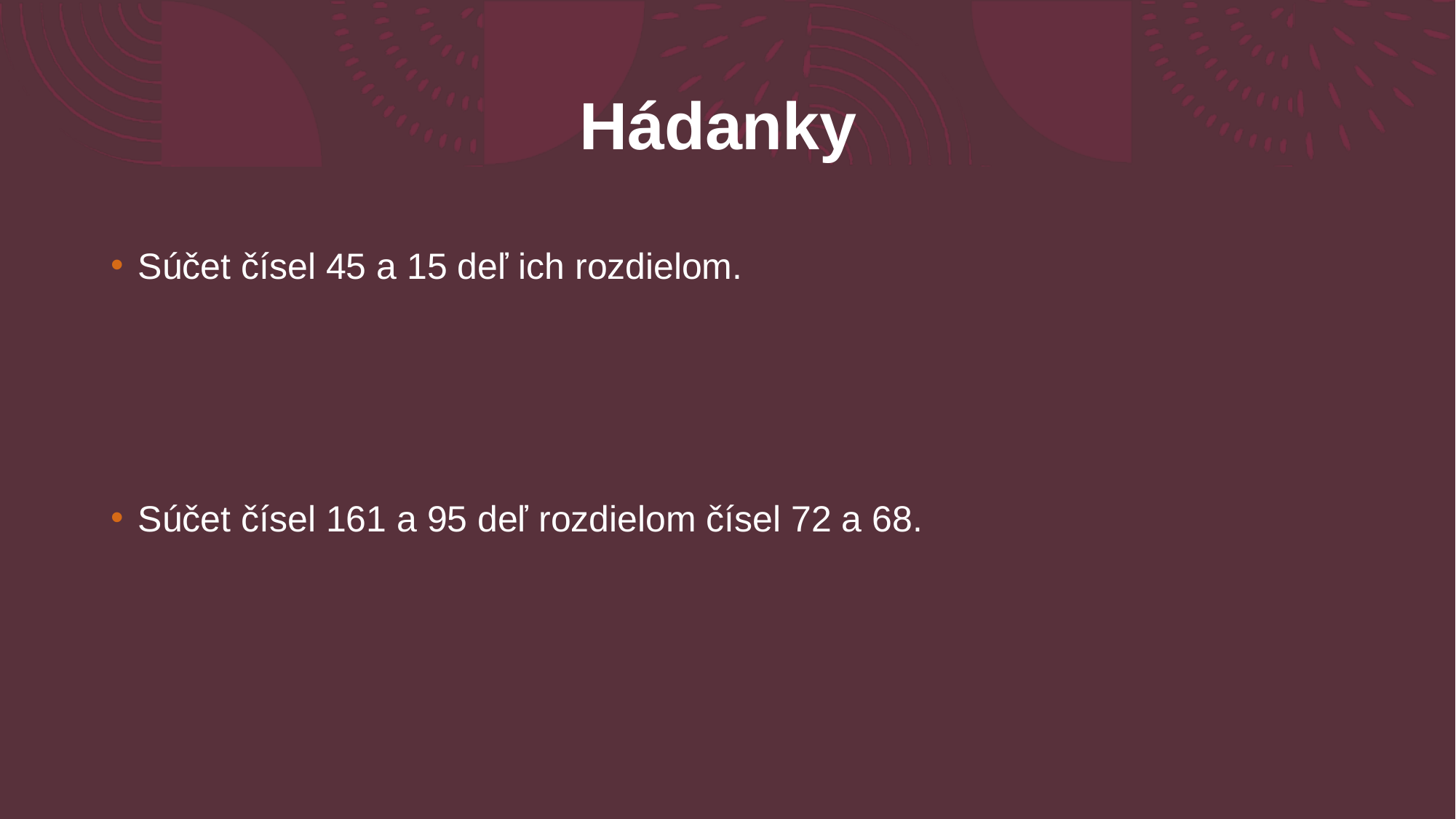

# Hádanky
Súčet čísel 45 a 15 deľ ich rozdielom.

Súčet čísel 161 a 95 deľ rozdielom čísel 72 a 68.